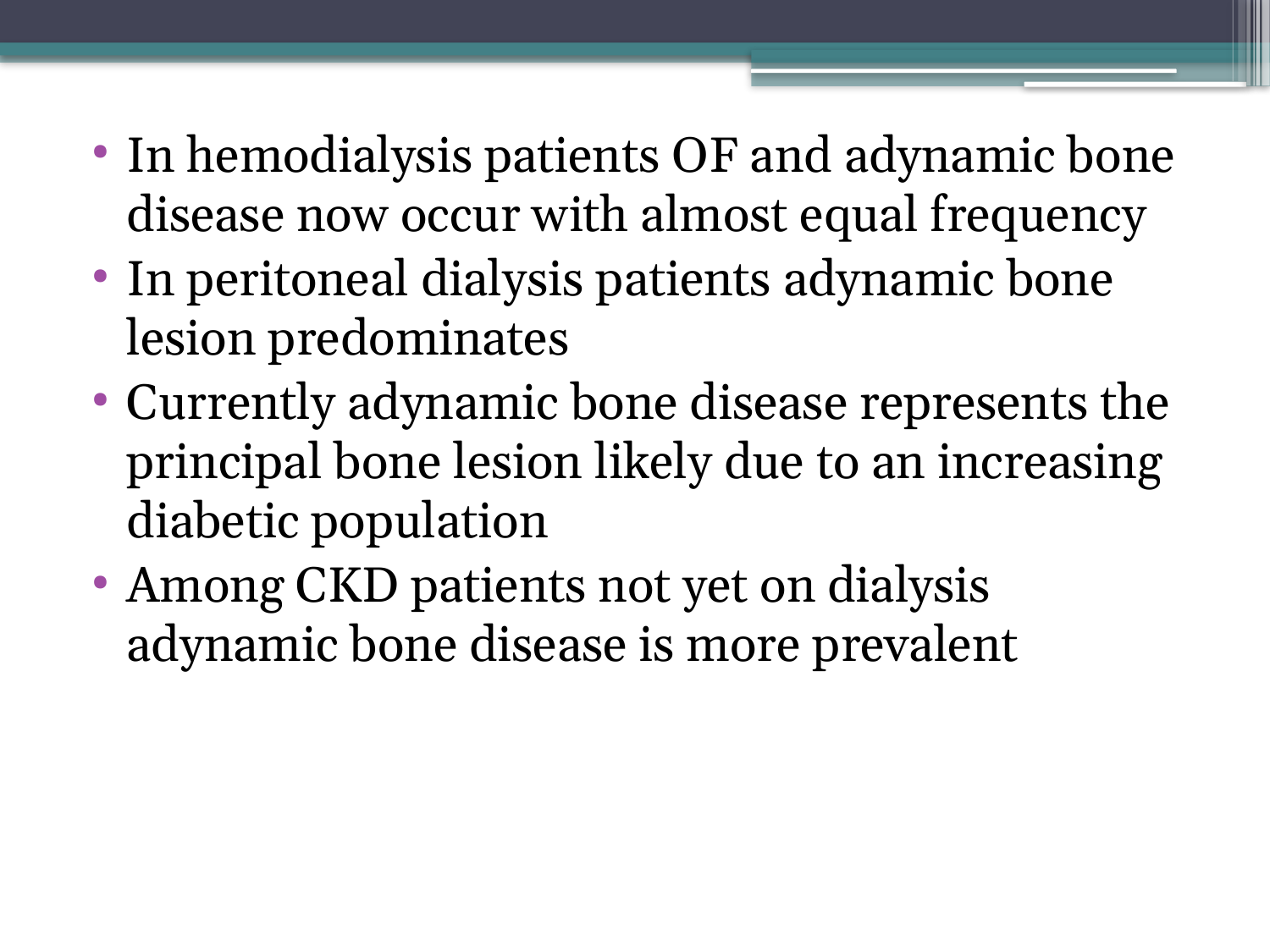

In hemodialysis patients OF and adynamic bone disease now occur with almost equal frequency
In peritoneal dialysis patients adynamic bone lesion predominates
Currently adynamic bone disease represents the principal bone lesion likely due to an increasing diabetic population
Among CKD patients not yet on dialysis adynamic bone disease is more prevalent